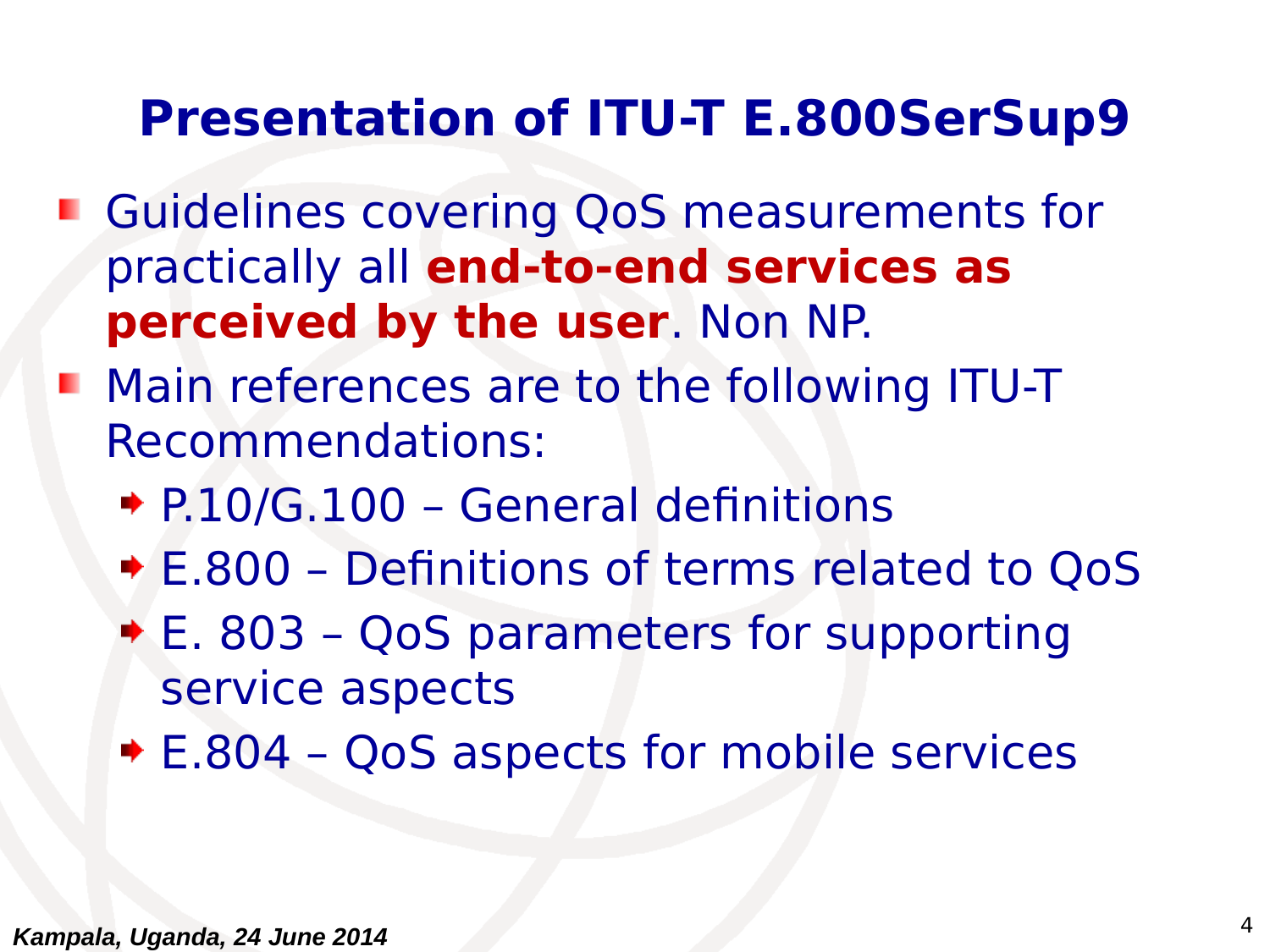

# Presentation of ITU-T E.800SerSup9
Guidelines covering QoS measurements for practically all end-to-end services as perceived by the user. Non NP.
Main references are to the following ITU-T Recommendations:
P.10/G.100 – General definitions
E.800 – Definitions of terms related to QoS
E. 803 – QoS parameters for supporting service aspects
E.804 – QoS aspects for mobile services
4
Kampala, Uganda, 24 June 2014